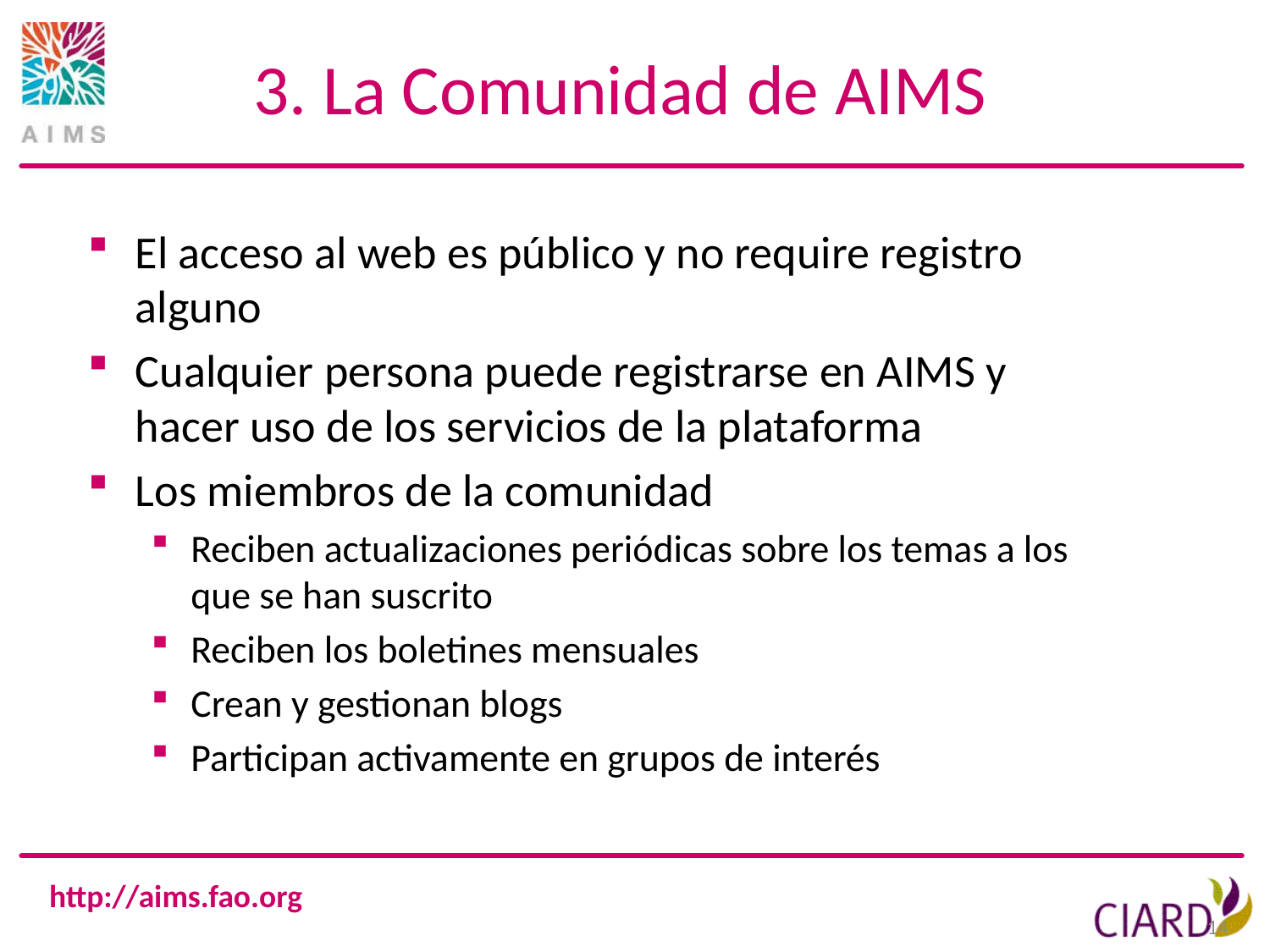

# 3. La Comunidad de AIMS
El acceso al web es público y no require registro alguno
Cualquier persona puede registrarse en AIMS y hacer uso de los servicios de la plataforma
Los miembros de la comunidad
Reciben actualizaciones periódicas sobre los temas a los que se han suscrito
Reciben los boletines mensuales
Crean y gestionan blogs
Participan activamente en grupos de interés

14